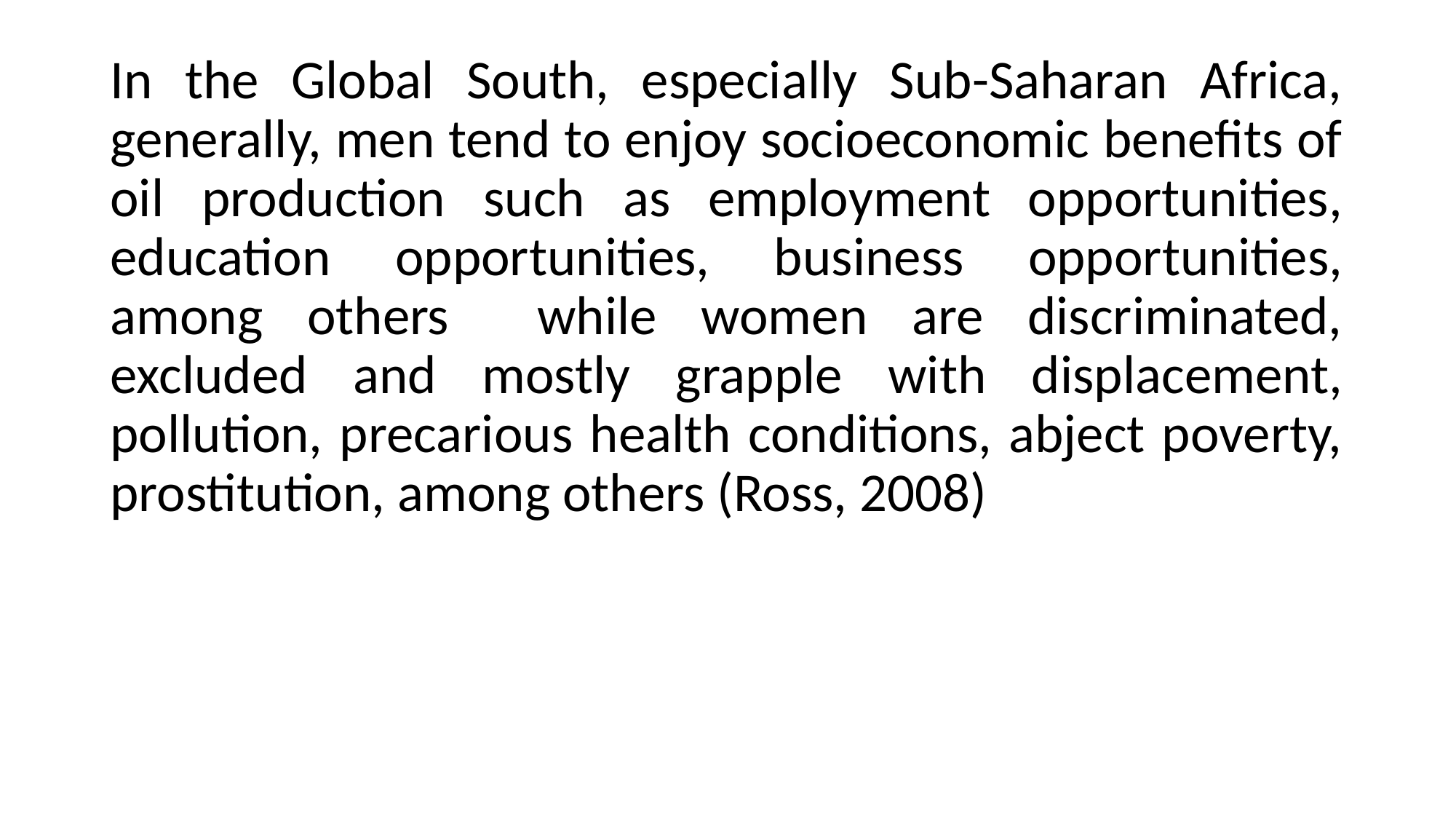

# In the Global South, especially Sub-Saharan Africa, generally, men tend to enjoy socioeconomic benefits of oil production such as employment opportunities, education opportunities, business opportunities, among others  while women are discriminated, excluded and mostly grapple with displacement, pollution, precarious health conditions, abject poverty, prostitution, among others (Ross, 2008)